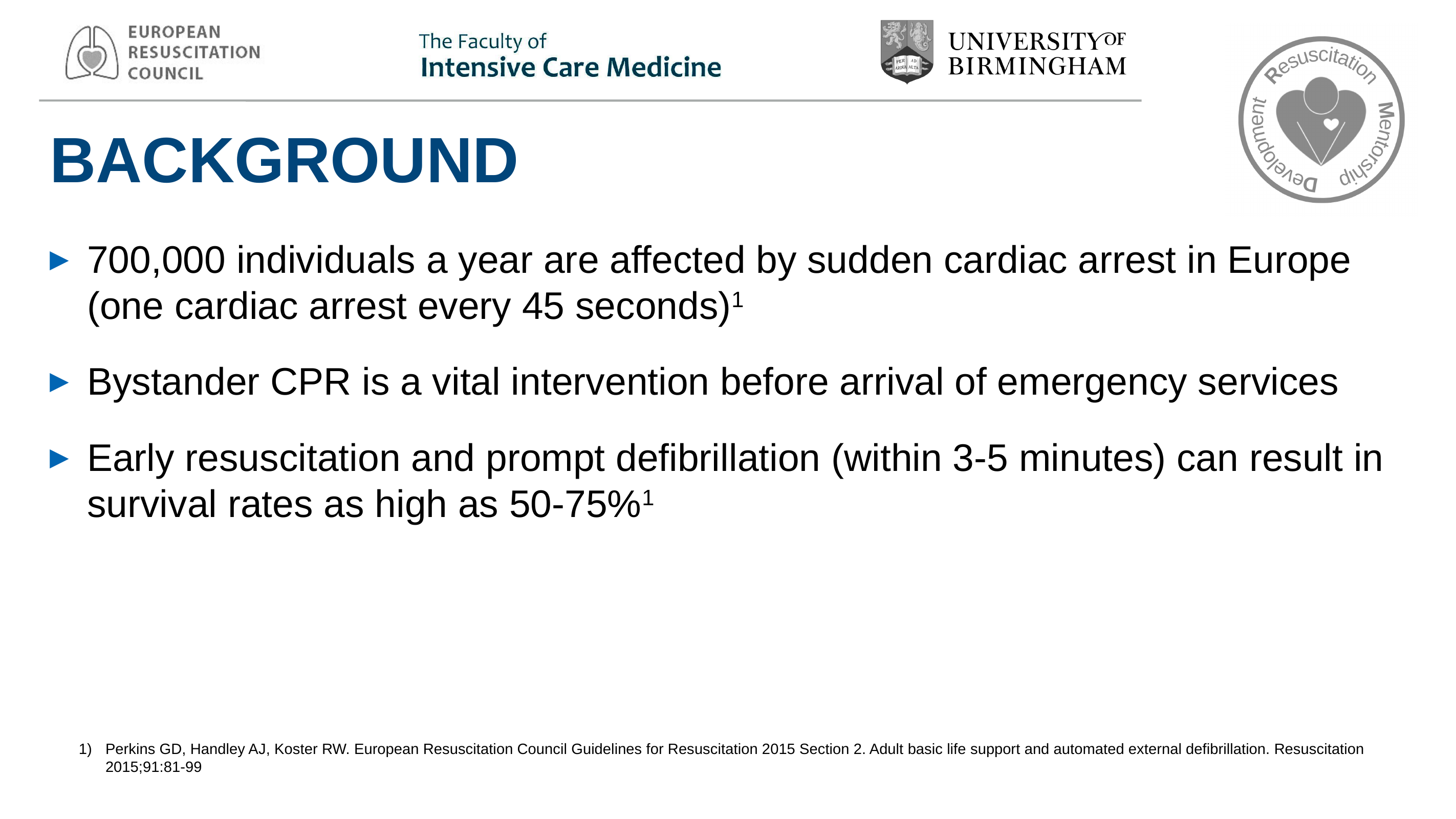

# BACKGROUND
700,000 individuals a year are affected by sudden cardiac arrest in Europe (one cardiac arrest every 45 seconds)1
Bystander CPR is a vital intervention before arrival of emergency services
Early resuscitation and prompt defibrillation (within 3-5 minutes) can result in survival rates as high as 50-75%1
Perkins GD, Handley AJ, Koster RW. European Resuscitation Council Guidelines for Resuscitation 2015 Section 2. Adult basic life support and automated external defibrillation. Resuscitation 2015;91:81-99